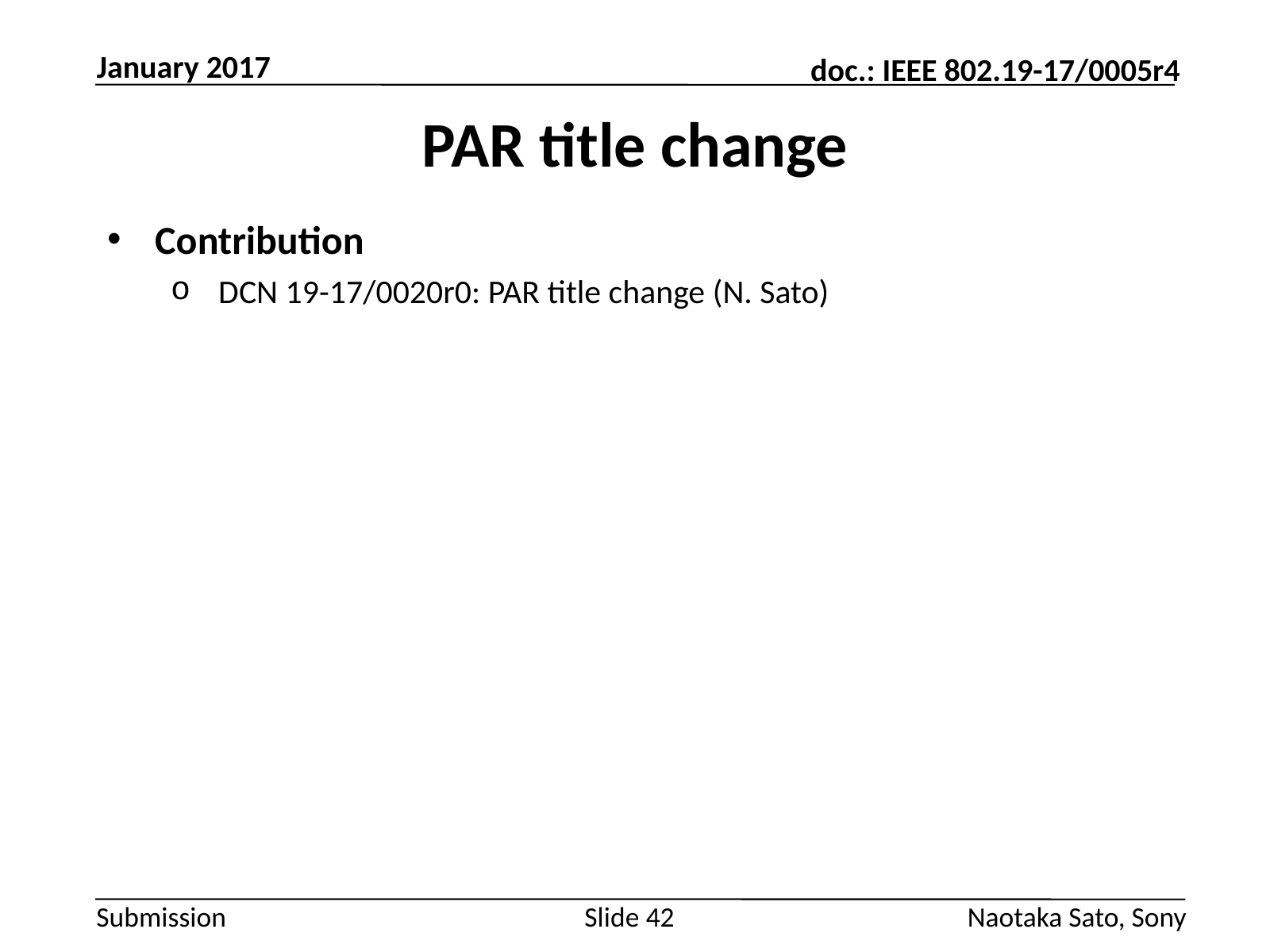

January 2017
# PAR title change
Contribution
DCN 19-17/0020r0: PAR title change (N. Sato)

Slide 42
Naotaka Sato, Sony